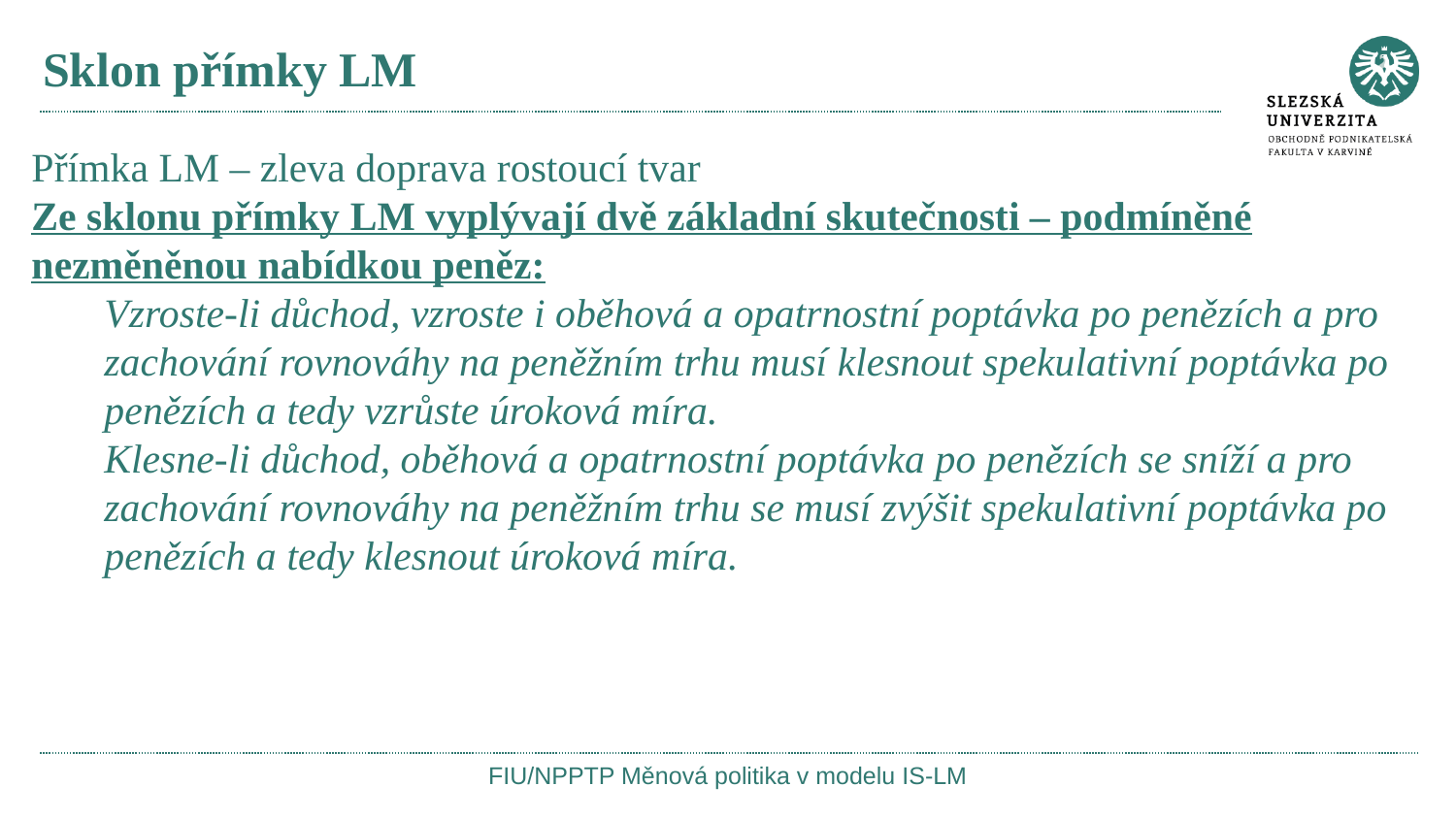

# Sklon přímky LM
Přímka LM – zleva doprava rostoucí tvar
Ze sklonu přímky LM vyplývají dvě základní skutečnosti – podmíněné nezměněnou nabídkou peněz:
Vzroste-li důchod, vzroste i oběhová a opatrnostní poptávka po penězích a pro zachování rovnováhy na peněžním trhu musí klesnout spekulativní poptávka po penězích a tedy vzrůste úroková míra.
Klesne-li důchod, oběhová a opatrnostní poptávka po penězích se sníží a pro zachování rovnováhy na peněžním trhu se musí zvýšit spekulativní poptávka po penězích a tedy klesnout úroková míra.

FIU/NPPTP Měnová politika v modelu IS-LM